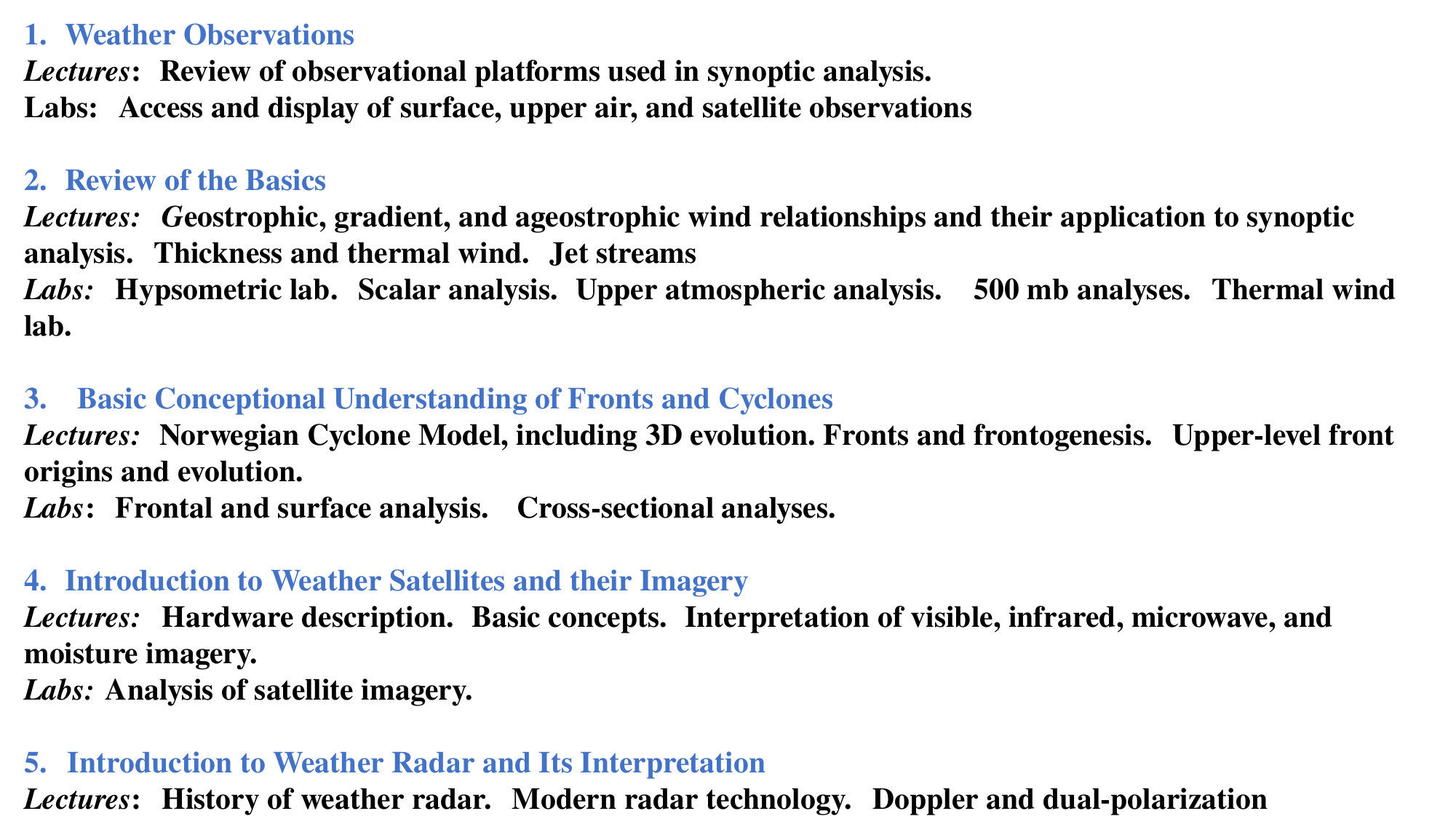

1.  Weather Observations
Lectures:  Review of observational platforms used in synoptic analysis.
Labs:  Access and display of surface, upper air, and satellite observations

2.  Review of the Basics
Lectures:  Geostrophic, gradient, and ageostrophic wind relationships and their application to synoptic analysis.  Thickness and thermal wind.  Jet streams
Labs:  Hypsometric lab.  Scalar analysis.  Upper atmospheric analysis.   500 mb analyses.  Thermal wind lab.

3.   Basic Conceptional Understanding of Fronts and Cyclones
Lectures:  Norwegian Cyclone Model, including 3D evolution. Fronts and frontogenesis.  Upper-level front origins and evolution.
Labs:  Frontal and surface analysis.   Cross-sectional analyses.

4.  Introduction to Weather Satellites and their Imagery
Lectures:  Hardware description.  Basic concepts.  Interpretation of visible, infrared, microwave, and moisture imagery.
Labs: Analysis of satellite imagery.

5.  Introduction to Weather Radar and Its Interpretation
Lectures:  History of weather radar.  Modern radar technology.  Doppler and dual-polarization interpretation.
Labs:  Weather radar interpretation exercises.